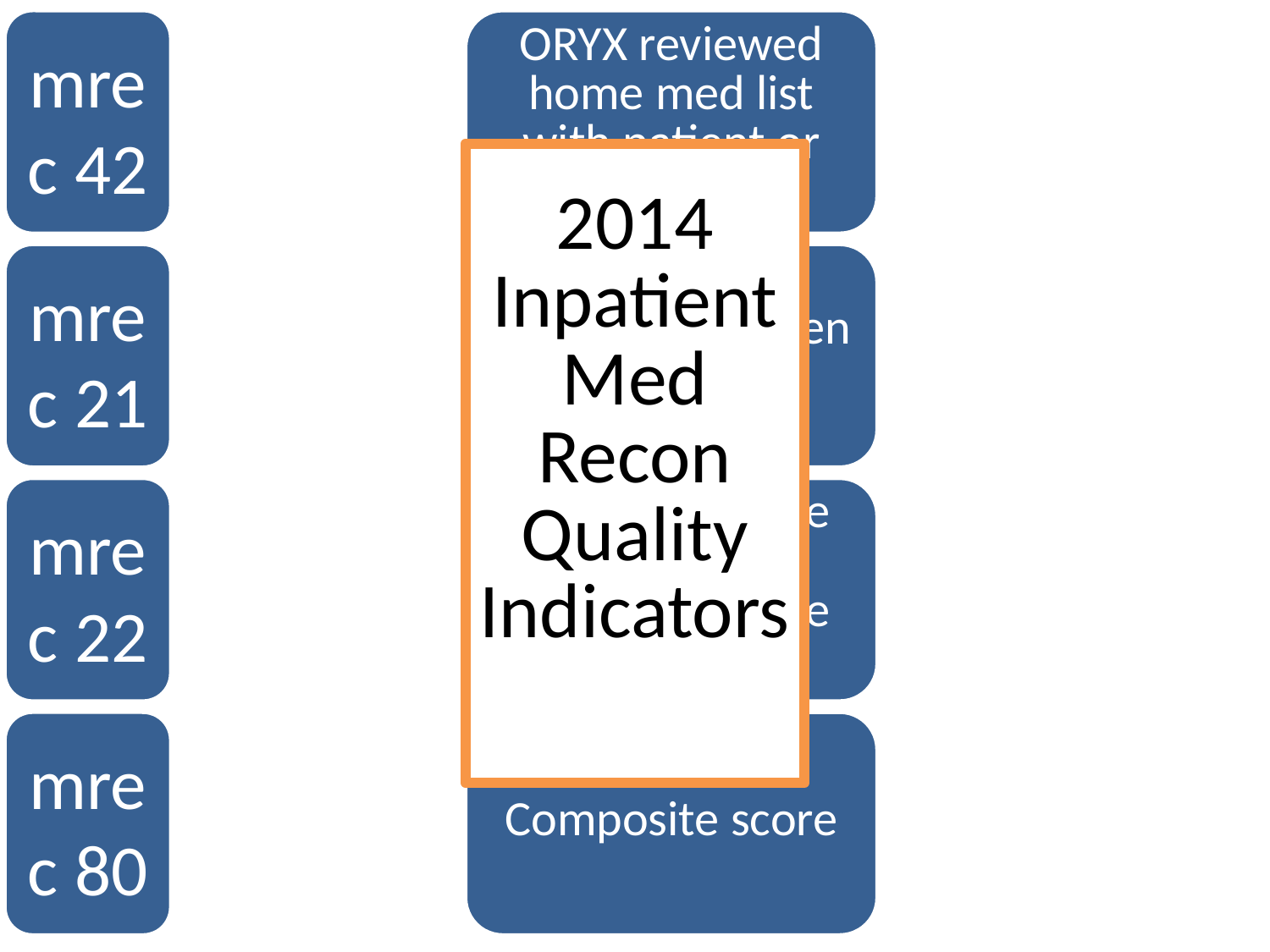

mrec 42
mrec 21
mrec 22
mrec 80
ORYX reviewed home med list with patient or caregiver
Updated list given at discharge
Composite score
# 2014 Inpatient Med Recon Quality Indicators